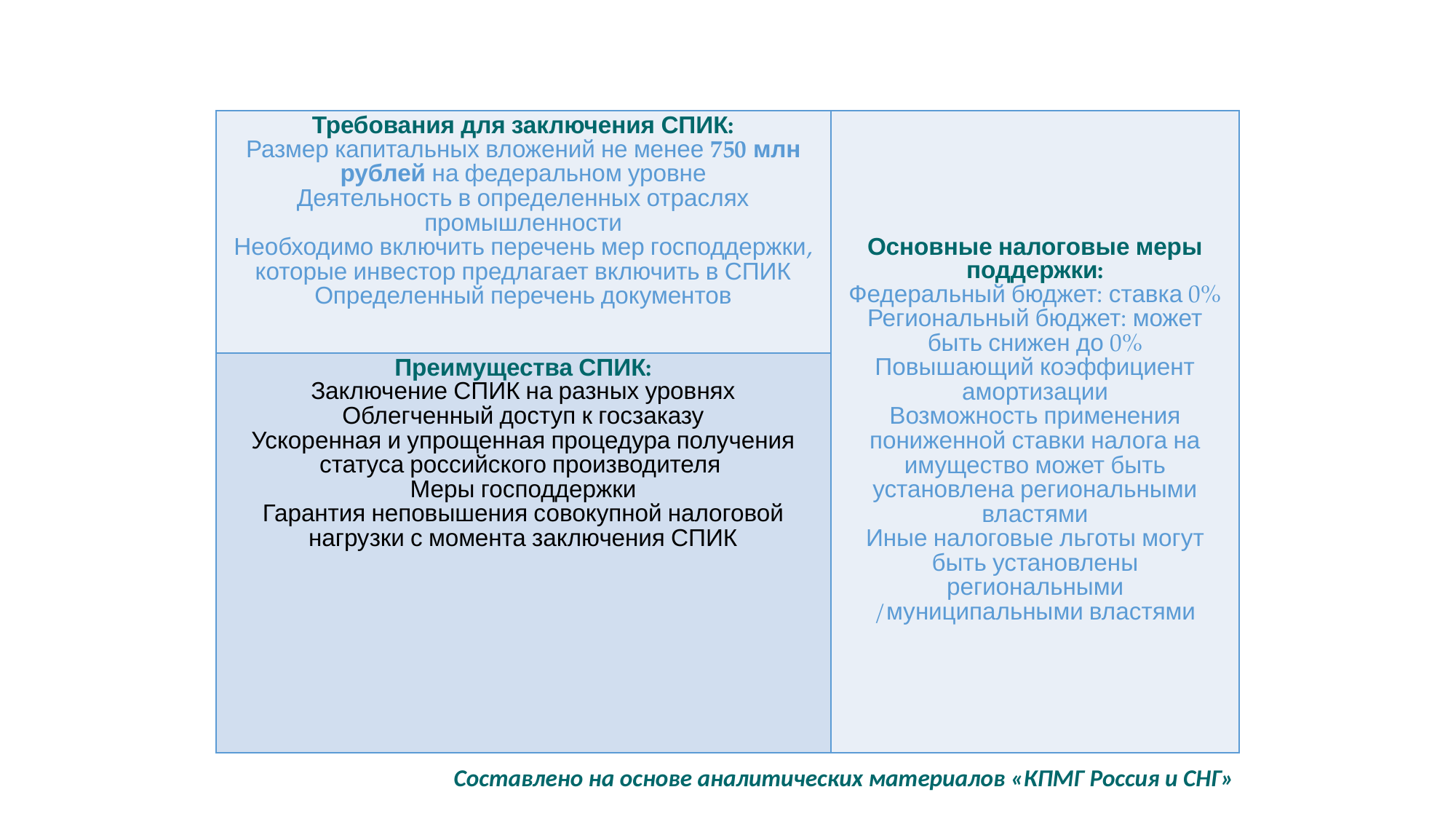

| Требования для заключения СПИК: Размер капитальных вложений не менее 750 млн рублей на федеральном уровне Деятельность в определенных отраслях промышленности Необходимо включить перечень мер господдержки, которые инвестор предлагает включить в СПИК Определенный перечень документов | Основные налоговые меры поддержки: Федеральный бюджет: ставка 0% Региональный бюджет: может быть снижен до 0% Повышающий коэффициент амортизации Возможность применения пониженной ставки налога на имущество может быть установлена региональными властями Иные налоговые льготы могут быть установлены региональными /муниципальными властями |
| --- | --- |
| Преимущества СПИК: Заключение СПИК на разных уровнях Облегченный доступ к госзаказу Ускоренная и упрощенная процедура получения статуса российского производителя Меры господдержки Гарантия неповышения совокупной налоговой нагрузки с момента заключения СПИК |  |
Составлено на основе аналитических материалов «КПМГ Россия и СНГ»